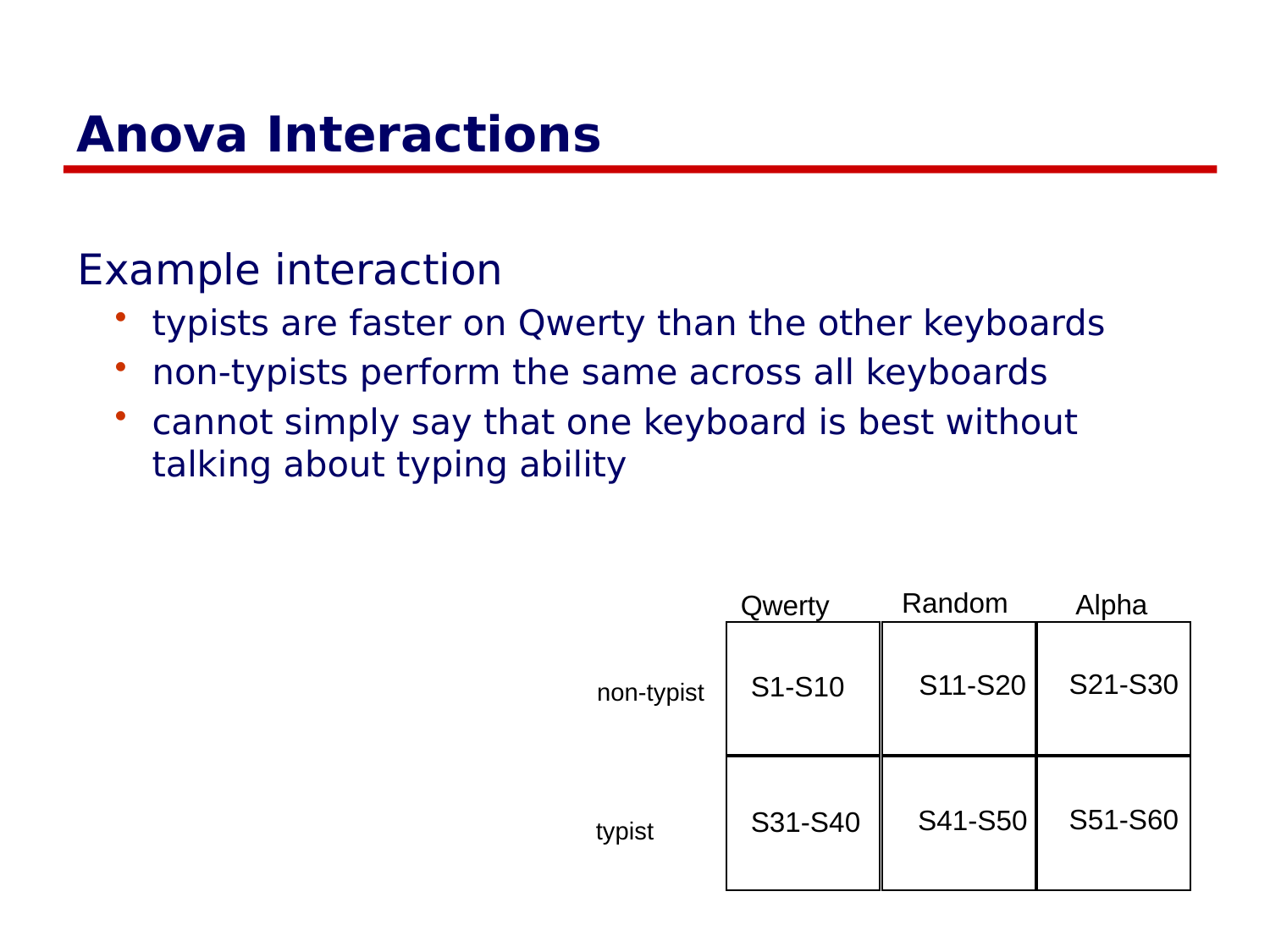

# Anova Interactions
Example interaction
typists are faster on Qwerty than the other keyboards
non-typists perform the same across all keyboards
cannot simply say that one keyboard is best without talking about typing ability
Random
Alpha
Qwerty

S21-S30
S11-S20
S1-S10
non-typist

S51-S60
S41-S50
S31-S40
typist